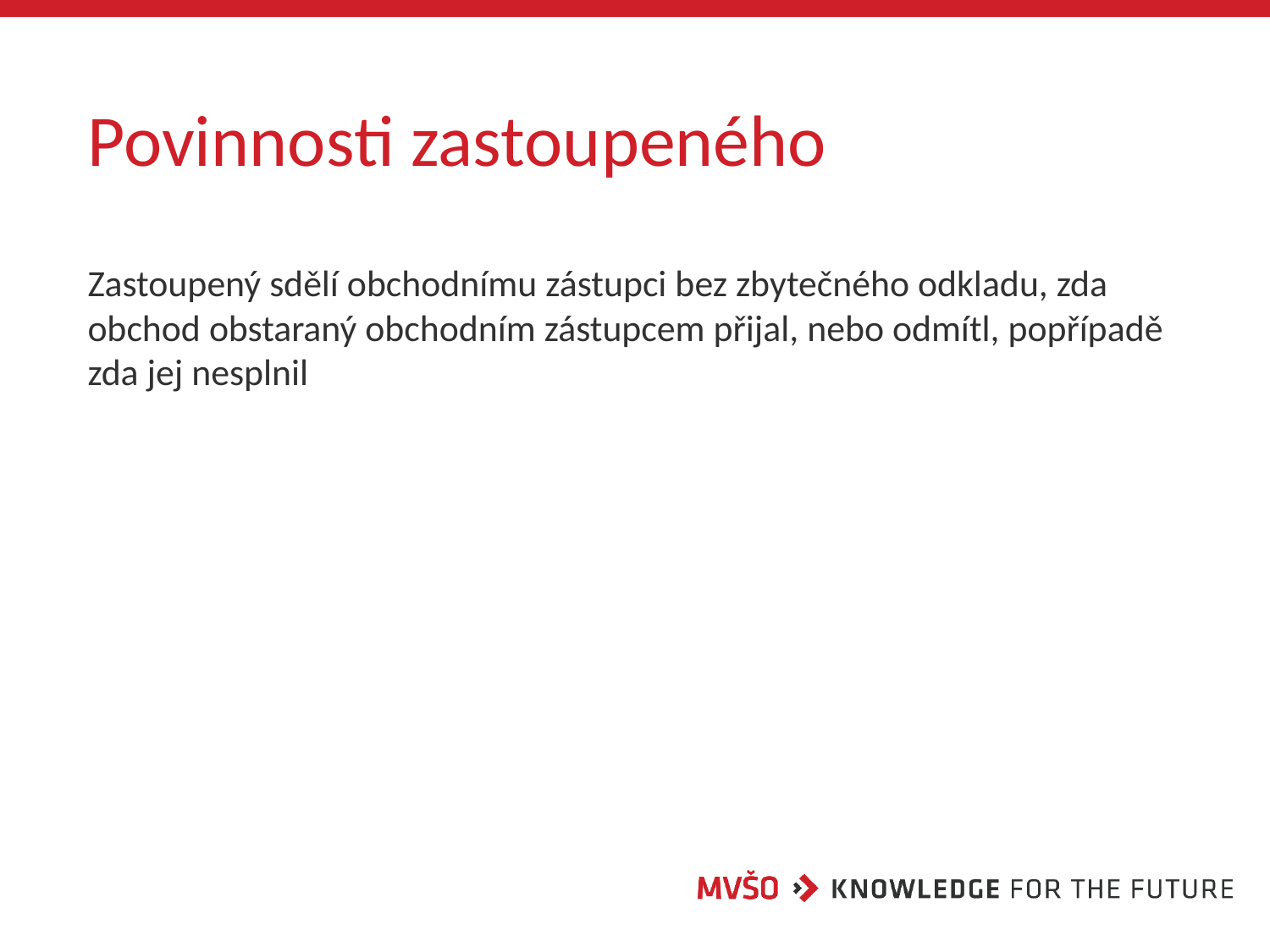

# Povinnosti zastoupeného
Zastoupený sdělí obchodnímu zástupci bez zbytečného odkladu, zda obchod obstaraný obchodním zástupcem přijal, nebo odmítl, popřípadě zda jej nesplnil